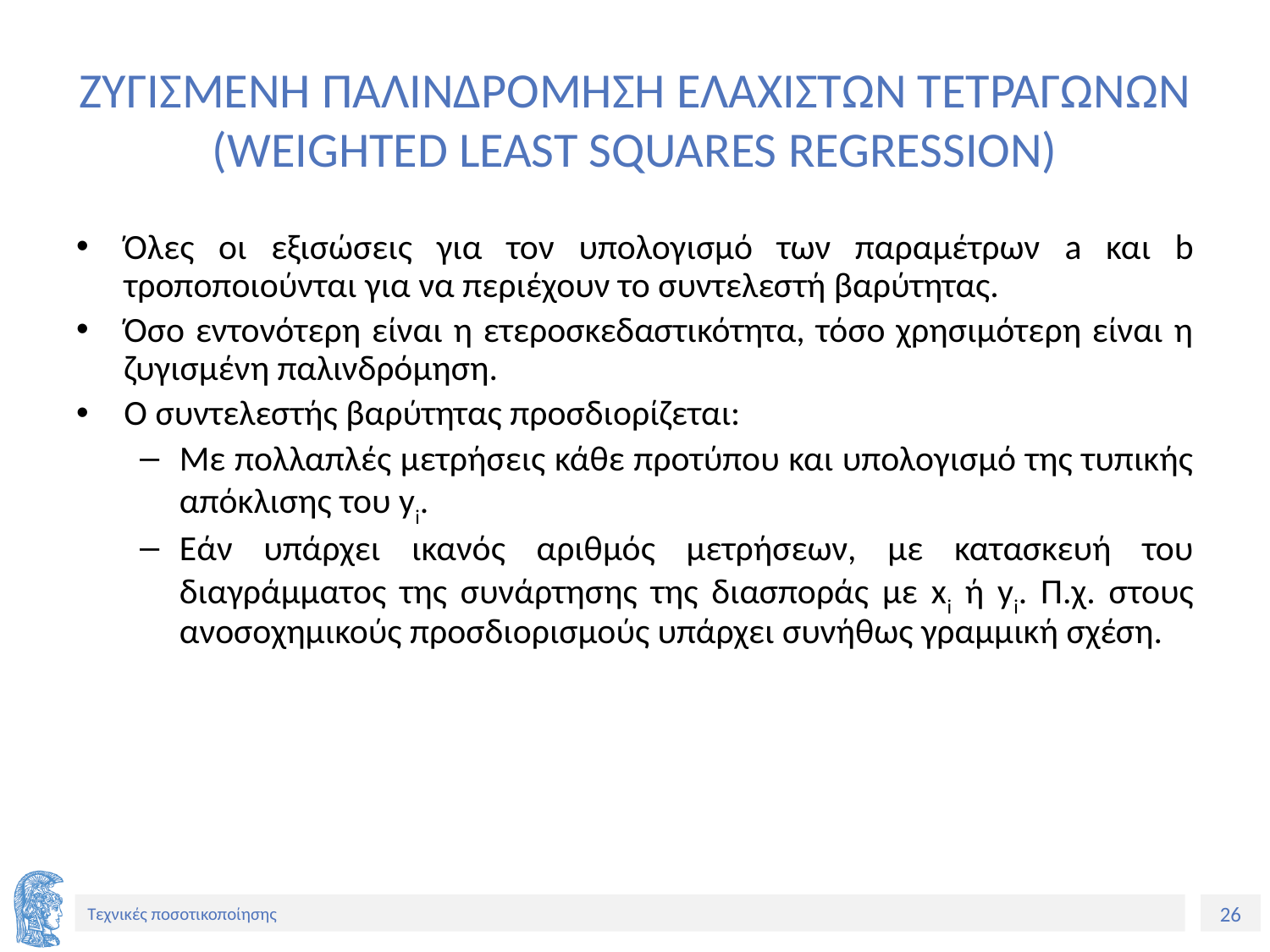

# ΖΥΓΙΣΜΕΝΗ ΠΑΛΙΝΔΡΟΜΗΣΗ ΕΛΑΧΙΣΤΩΝ ΤΕΤΡΑΓΩΝΩΝ (WEIGHTED LEAST SQUARES REGRESSION)
Όλες οι εξισώσεις για τον υπολογισμό των παραμέτρων a και b τροποποιούνται για να περιέχουν το συντελεστή βαρύτητας.
Όσο εντονότερη είναι η ετεροσκεδαστικότητα, τόσο χρησιμότερη είναι η ζυγισμένη παλινδρόμηση.
Ο συντελεστής βαρύτητας προσδιορίζεται:
Με πολλαπλές μετρήσεις κάθε προτύπου και υπολογισμό της τυπικής απόκλισης του yi.
Εάν υπάρχει ικανός αριθμός μετρήσεων, με κατασκευή του διαγράμματος της συνάρτησης της διασποράς με xi ή yi. Π.χ. στους ανοσοχημικούς προσδιορισμούς υπάρχει συνήθως γραμμική σχέση.